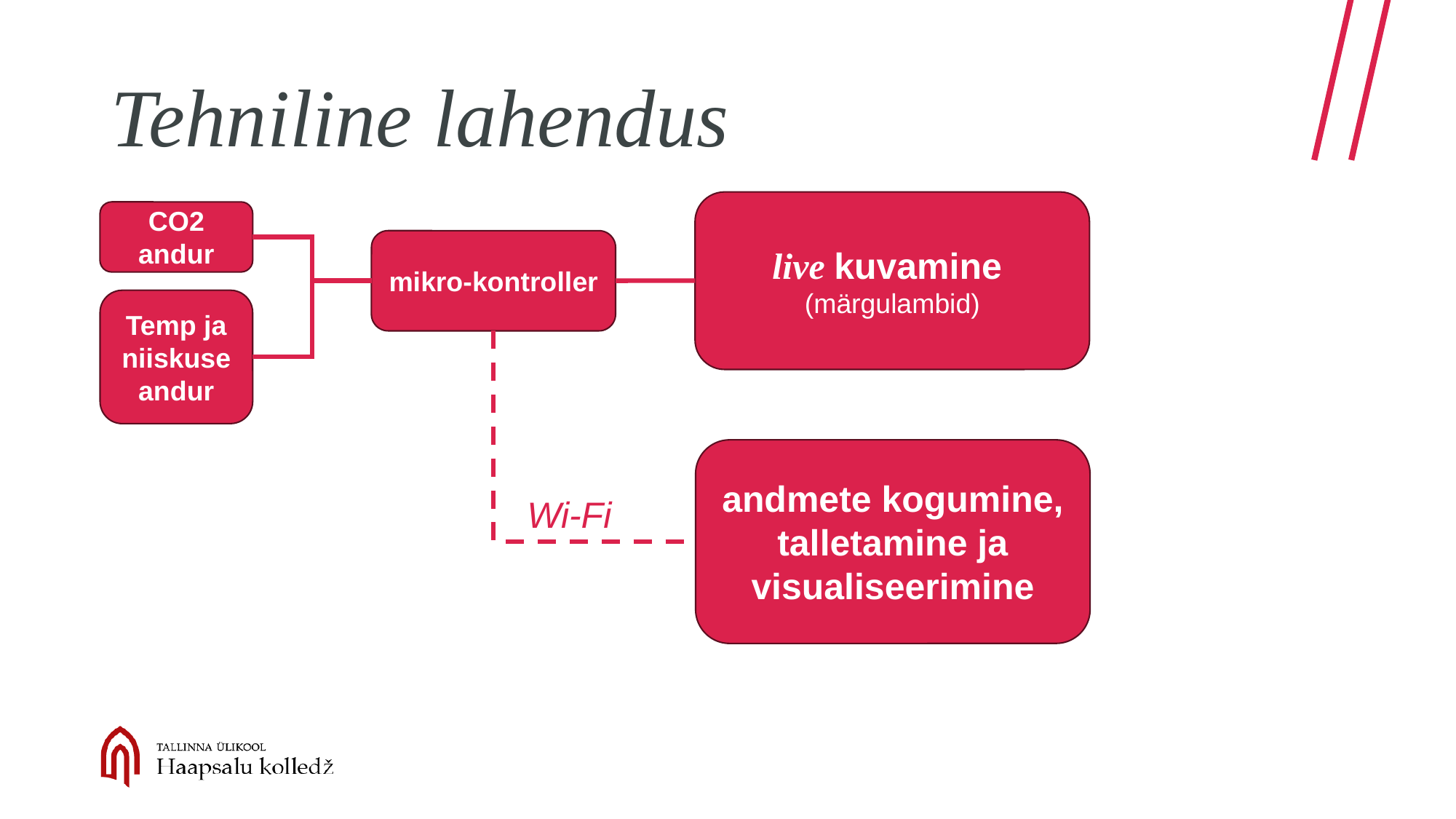

# Tehniline lahendus
live kuvamine
(märgulambid)
CO2 andur
mikro-kontroller
Temp ja niiskuse andur
andmete kogumine, talletamine ja visualiseerimine
Wi-Fi